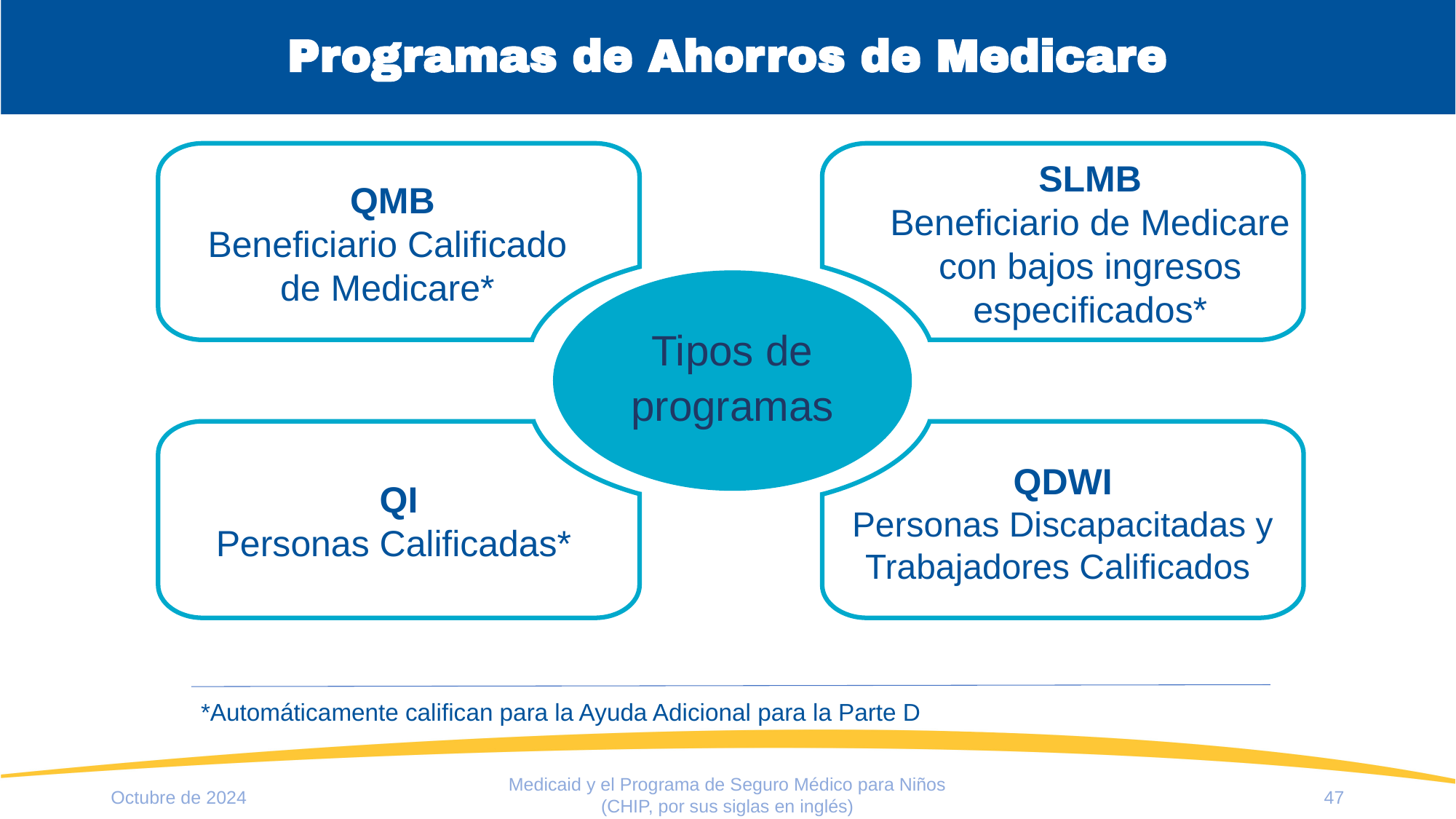

# Programas de Ahorros de Medicare

QMB
Beneficiario Calificado
de Medicare*
SLMB
Beneficiario de Medicare con bajos ingresos especificados*

Tipos de programas

QDWI
Personas Discapacitadas y Trabajadores Calificados
QI
Personas Calificadas*
*Automáticamente califican para la Ayuda Adicional para la Parte D
Medicaid y el Programa de Seguro Médico para Niños (CHIP, por sus siglas en inglés)
Octubre de 2024
47